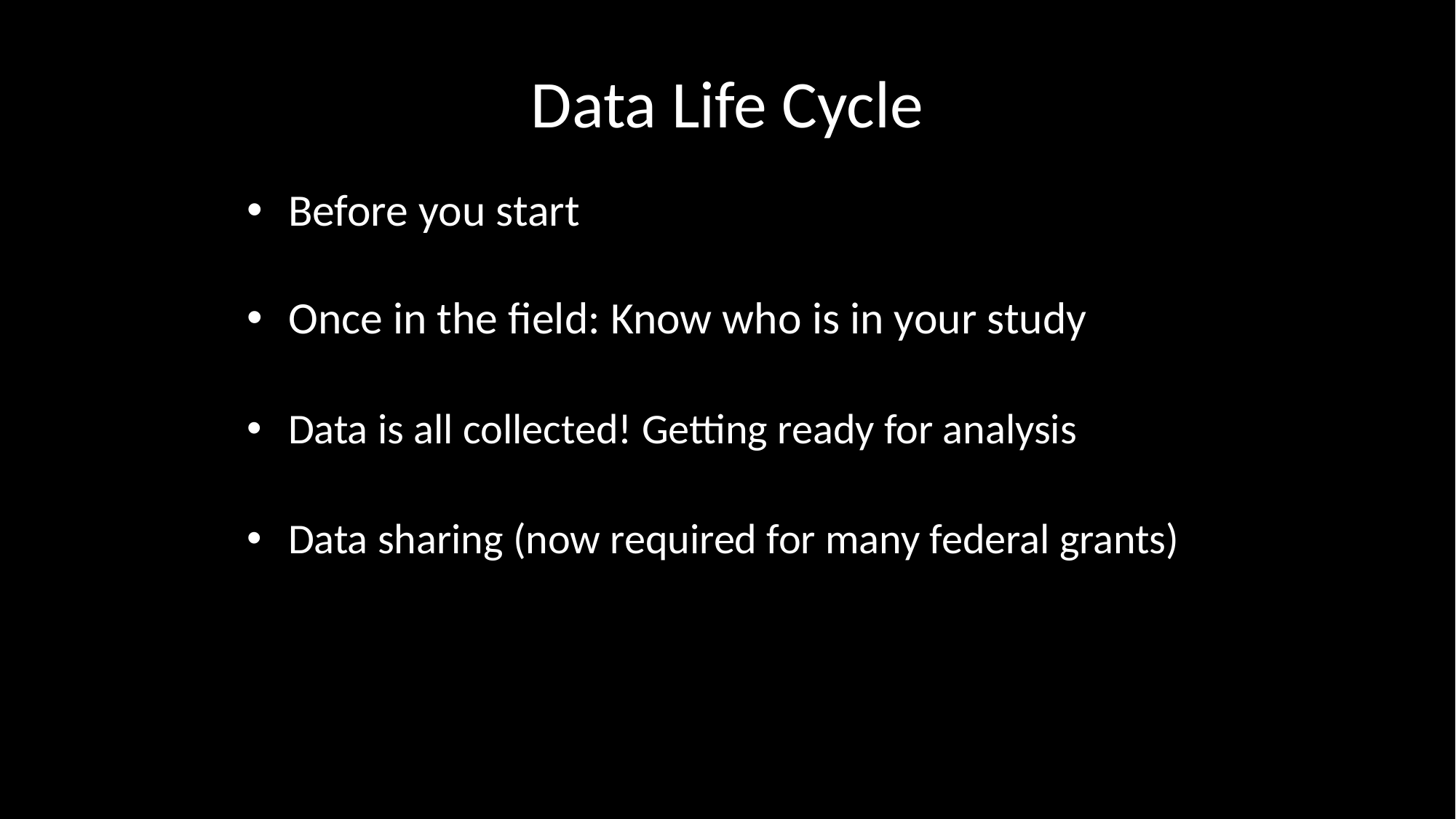

# Data Life Cycle
Before you start

Once in the field: Know who is in your study

Data is all collected! Getting ready for analysis

Data sharing (now required for many federal grants)